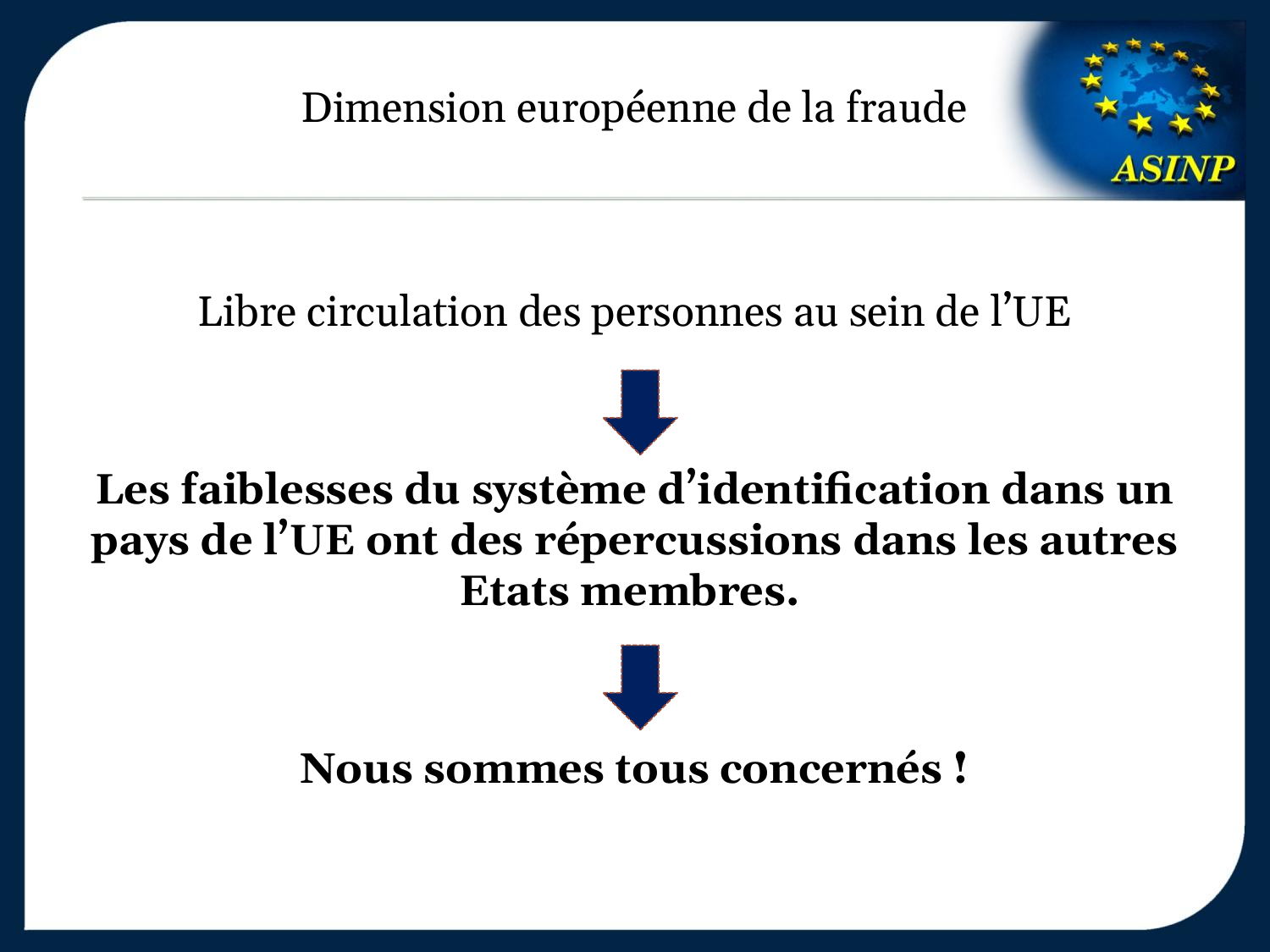

# Dimension européenne de la fraude

Libre circulation des personnes au sein de l’UE

Les faiblesses du système d’identification dans un pays de l’UE ont des répercussions dans les autres Etats membres.

Nous sommes tous concernés !